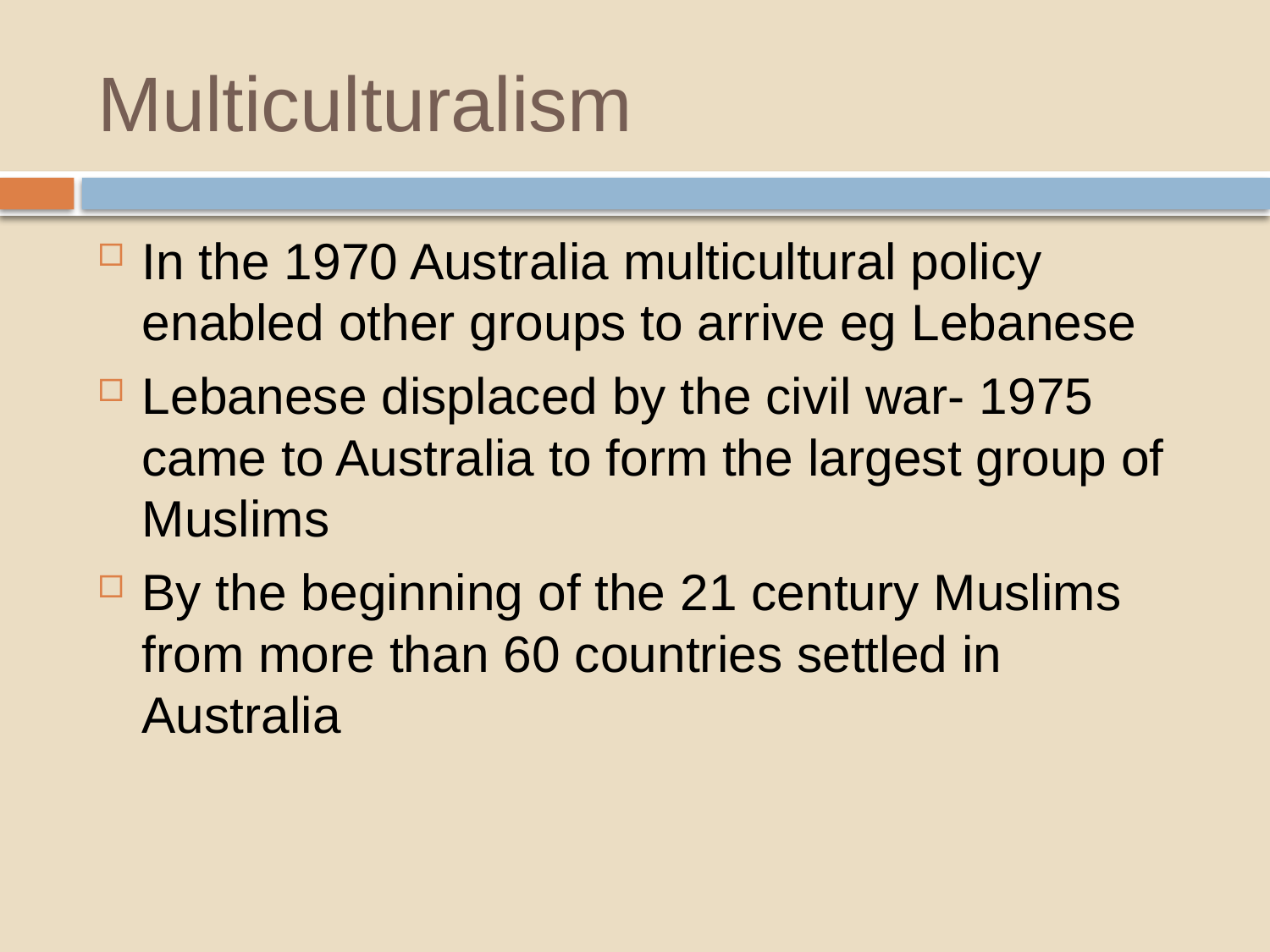

# Multiculturalism
In the 1970 Australia multicultural policy enabled other groups to arrive eg Lebanese
Lebanese displaced by the civil war- 1975 came to Australia to form the largest group of Muslims
By the beginning of the 21 century Muslims from more than 60 countries settled in Australia